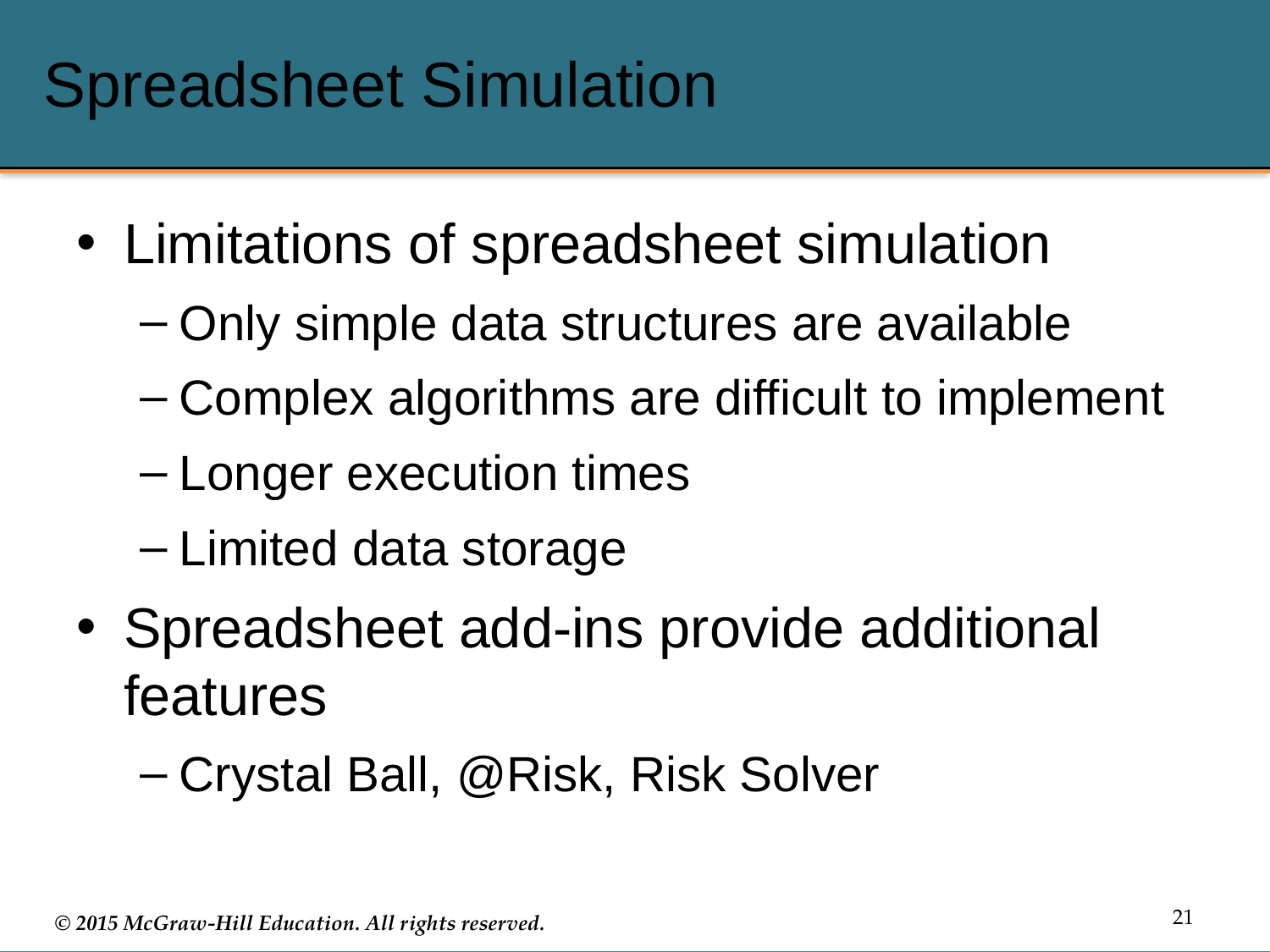

# Spreadsheet Simulation
Limitations of spreadsheet simulation
Only simple data structures are available
Complex algorithms are difficult to implement
Longer execution times
Limited data storage
Spreadsheet add-ins provide additional features
Crystal Ball, @Risk, Risk Solver
21